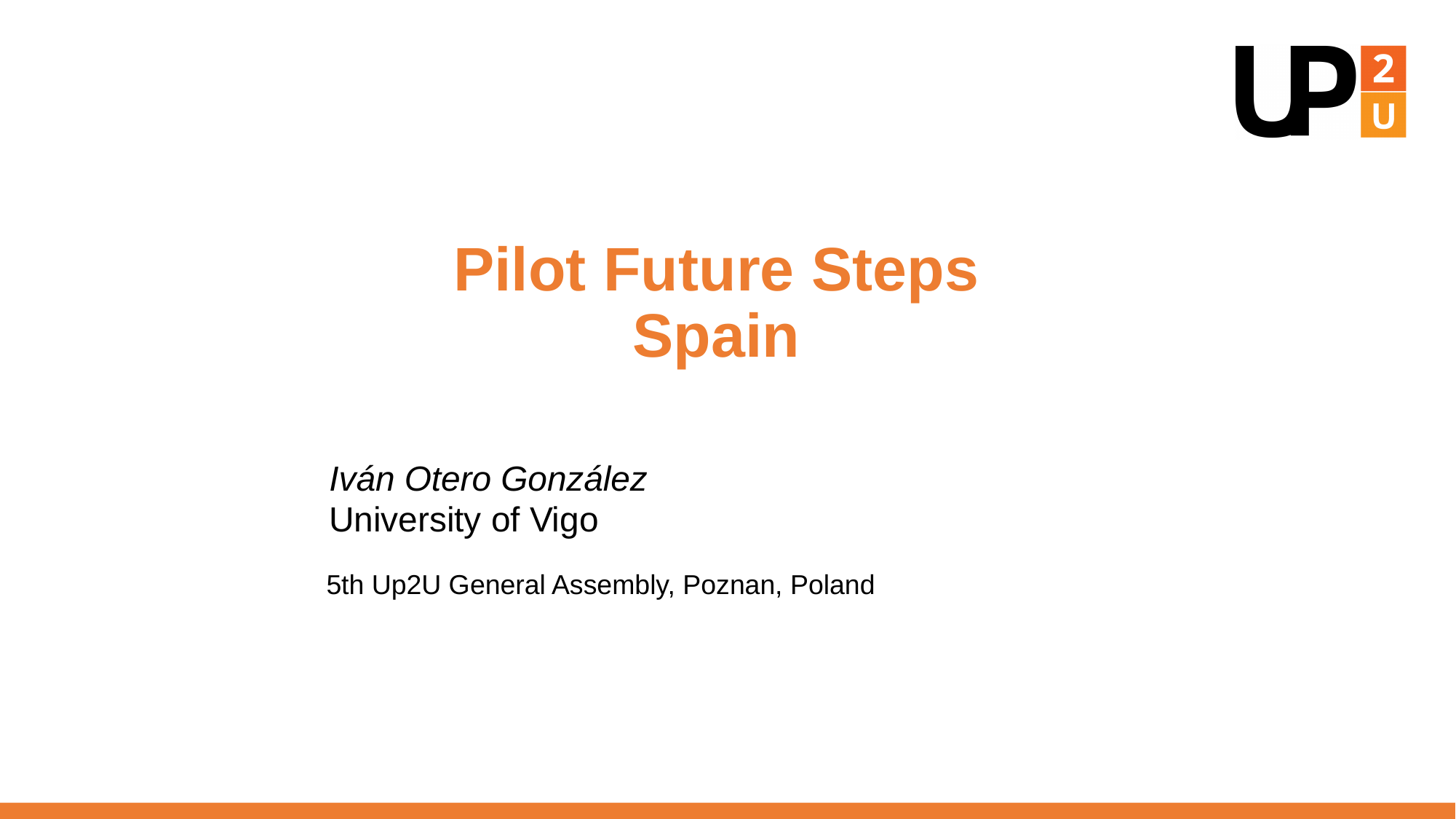

# Pilot Future Steps Spain
Iván Otero González
University of Vigo
5th Up2U General Assembly, Poznan, Poland